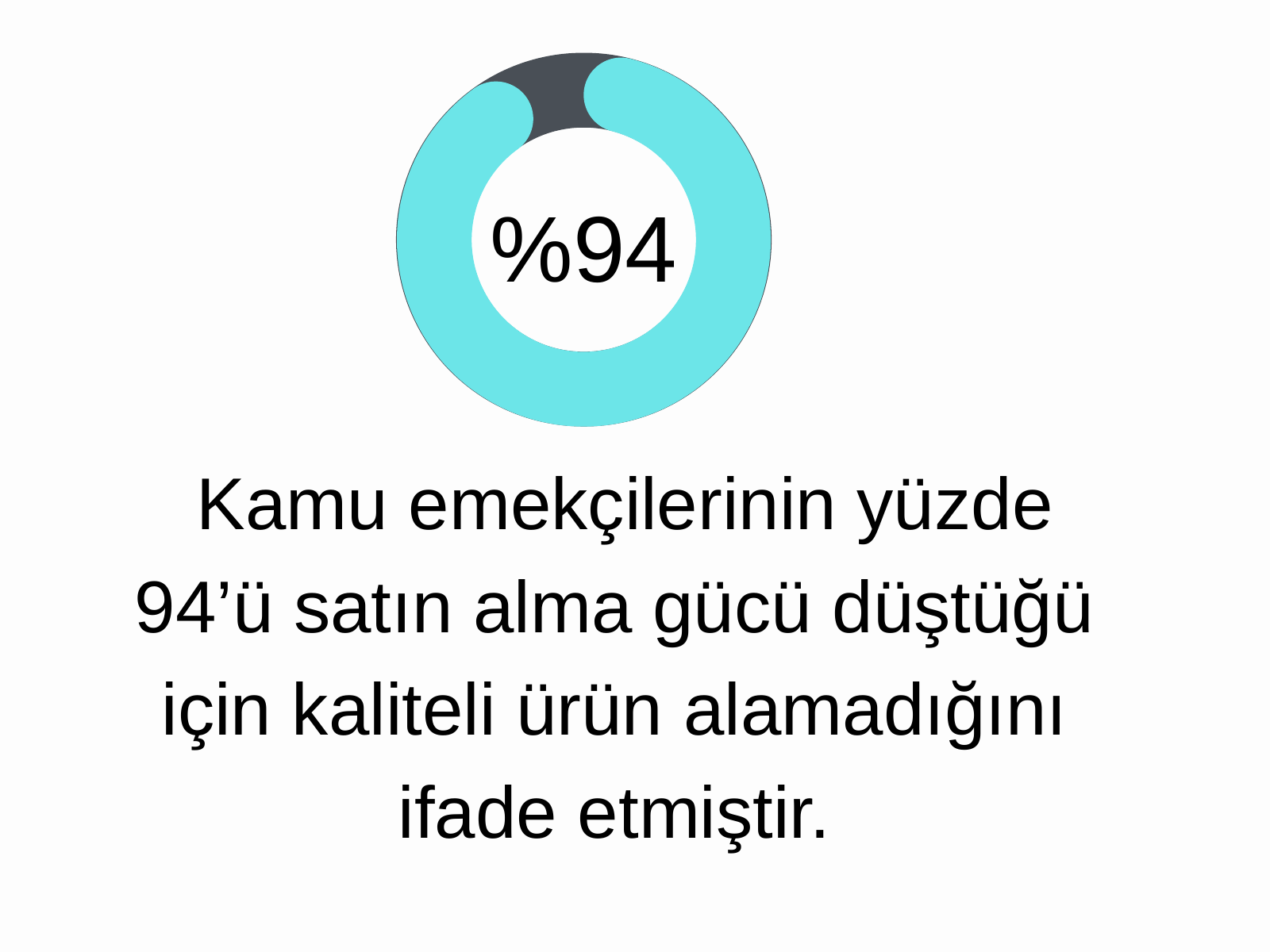

%94
 Kamu emekçilerinin yüzde 94’ü satın alma gücü düştüğü için kaliteli ürün alamadığını ifade etmiştir.